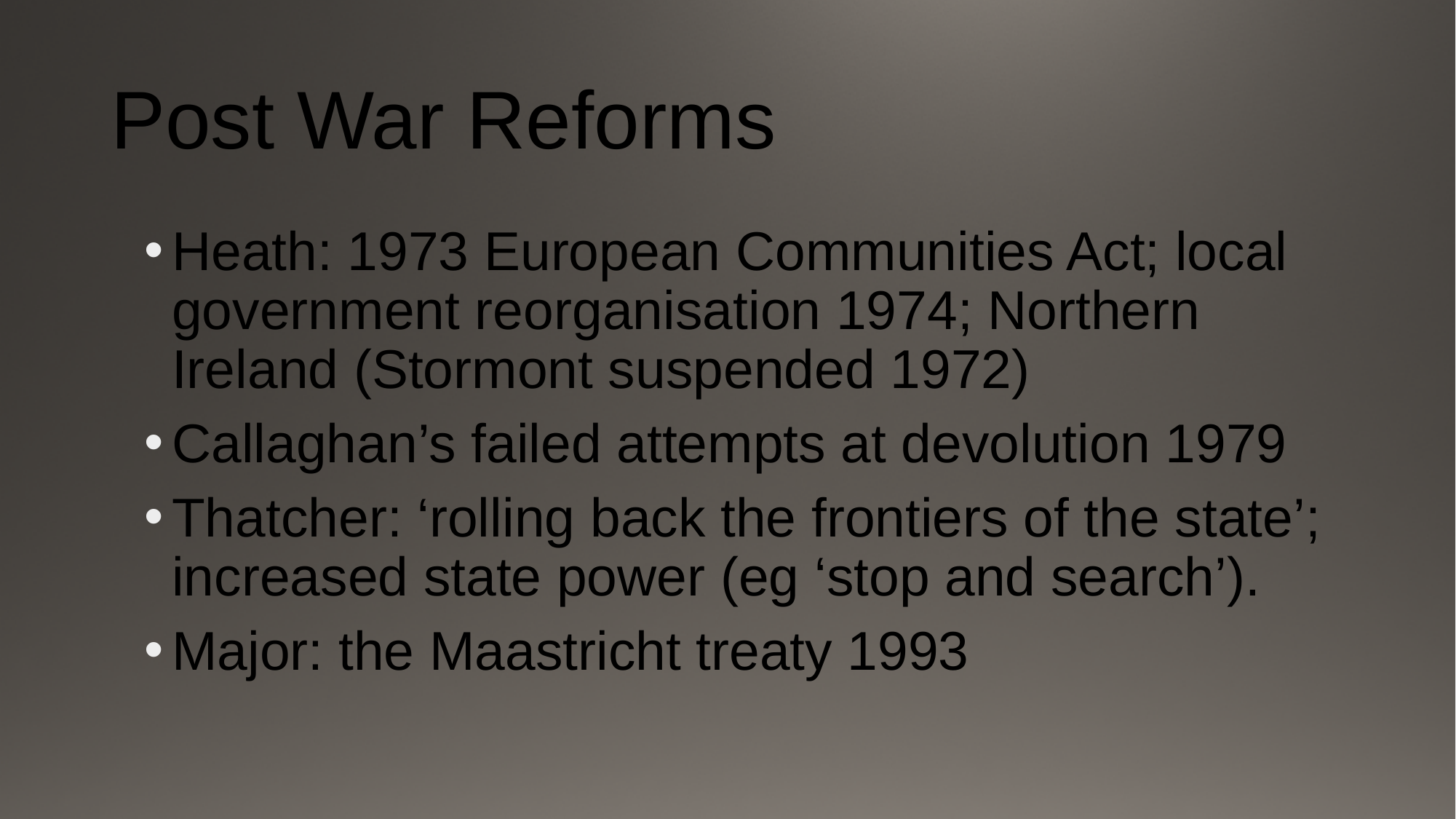

# Post War Reforms
Heath: 1973 European Communities Act; local government reorganisation 1974; Northern Ireland (Stormont suspended 1972)
Callaghan’s failed attempts at devolution 1979
Thatcher: ‘rolling back the frontiers of the state’; increased state power (eg ‘stop and search’).
Major: the Maastricht treaty 1993